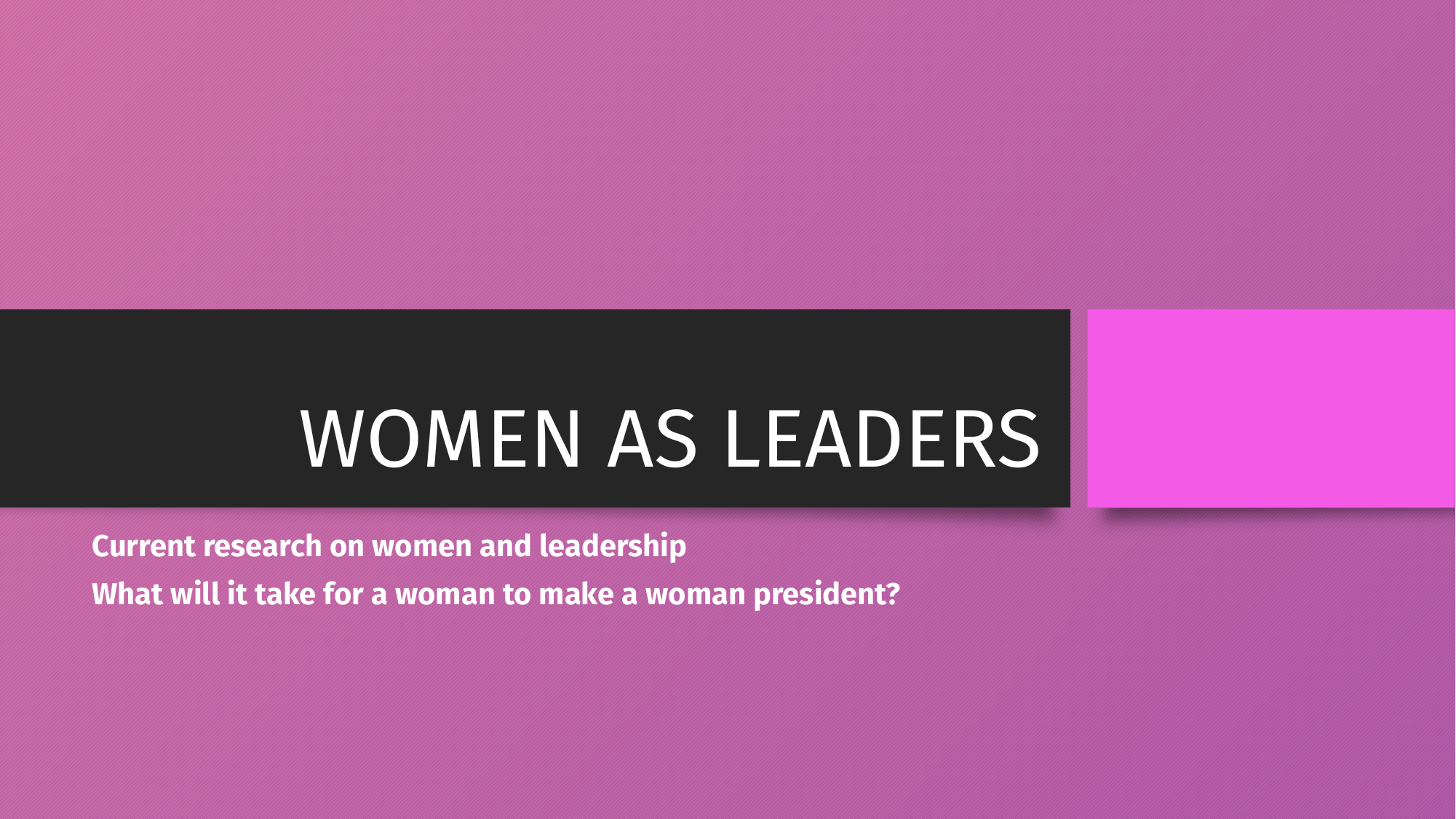

# WOMEN AS LEADERS
Current research on women and leadership
What will it take for a woman to make a woman president?